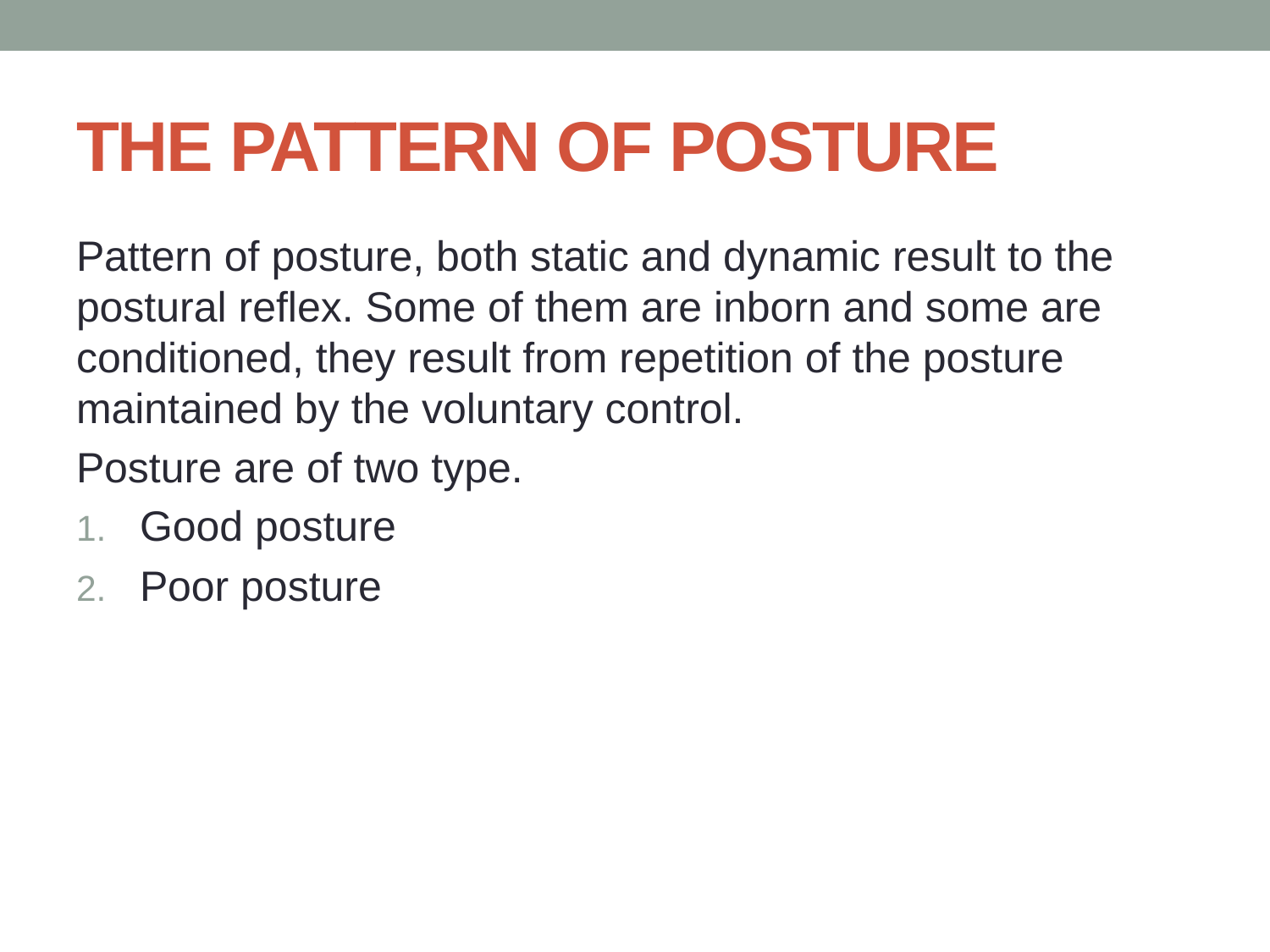

# THE PATTERN OF POSTURE
Pattern of posture, both static and dynamic result to the postural reflex. Some of them are inborn and some are conditioned, they result from repetition of the posture maintained by the voluntary control.
Posture are of two type.
Good posture
Poor posture